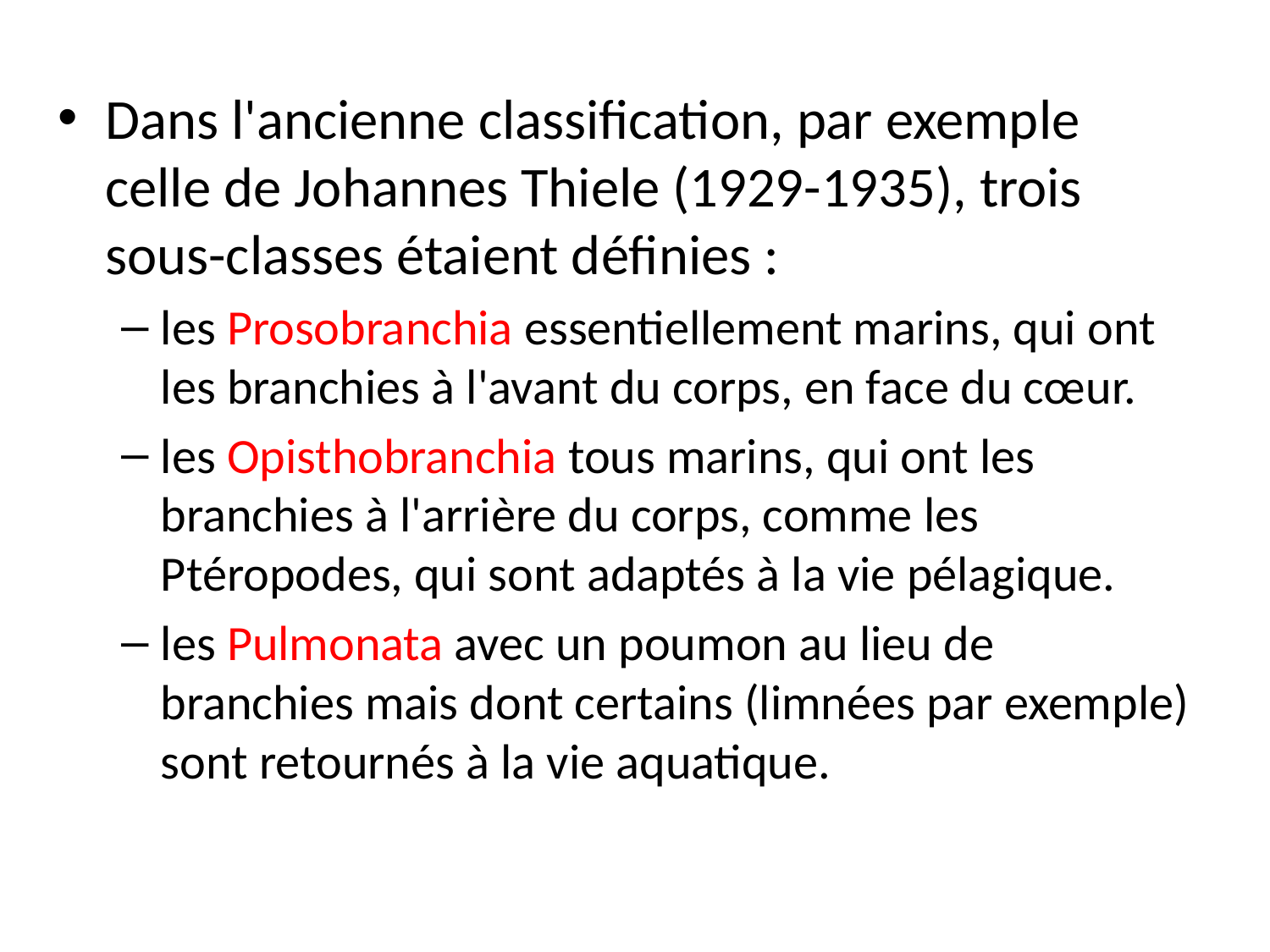

Dans l'ancienne classification, par exemple celle de Johannes Thiele (1929-1935), trois sous-classes étaient définies :
les Prosobranchia essentiellement marins, qui ont les branchies à l'avant du corps, en face du cœur.
les Opisthobranchia tous marins, qui ont les branchies à l'arrière du corps, comme les Ptéropodes, qui sont adaptés à la vie pélagique.
les Pulmonata avec un poumon au lieu de branchies mais dont certains (limnées par exemple) sont retournés à la vie aquatique.